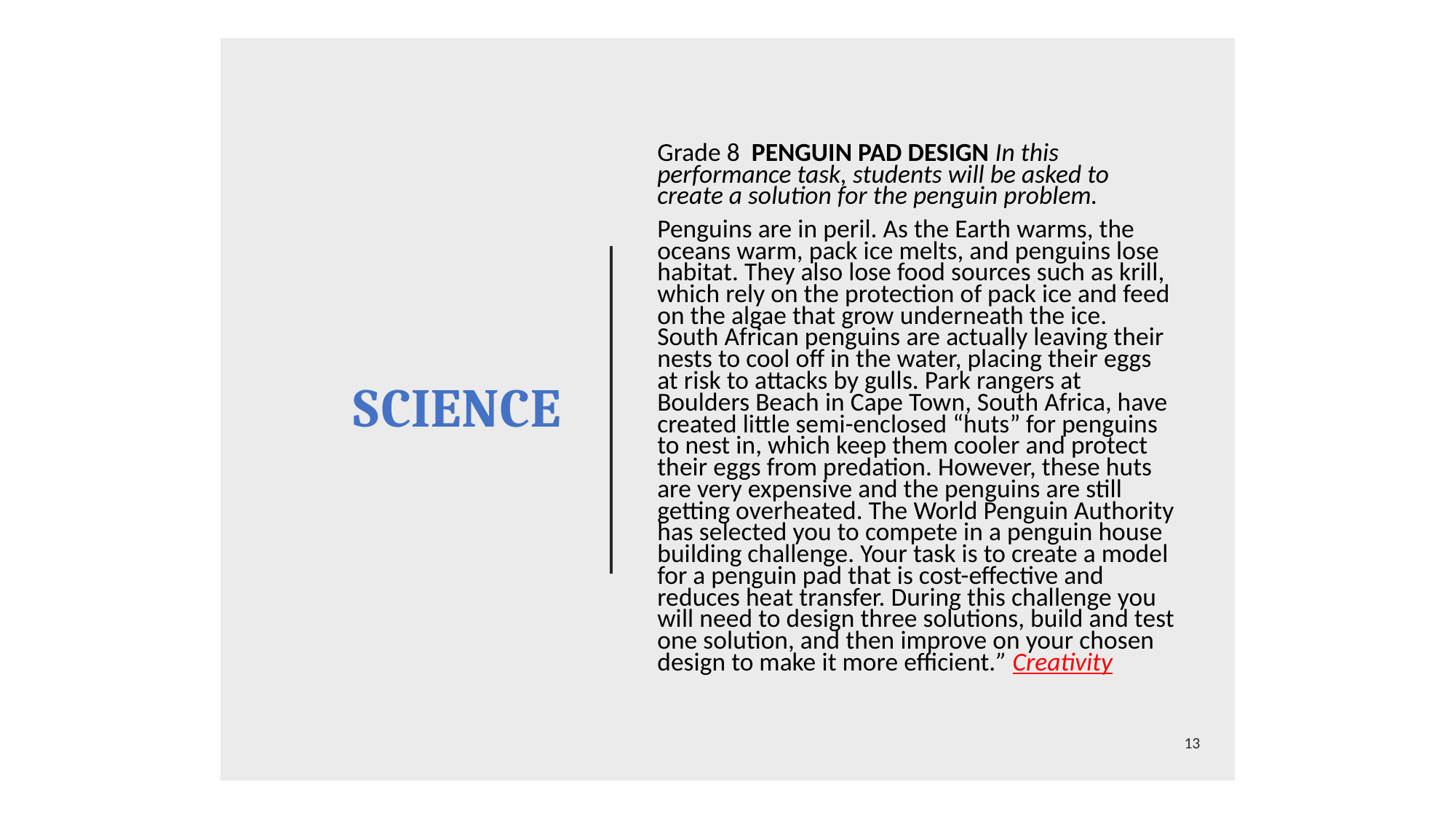

# SCIENCE
Grade 8  PENGUIN PAD DESIGN In this performance task, students will be asked to create a solution for the penguin problem.
Penguins are in peril. As the Earth warms, the oceans warm, pack ice melts, and penguins lose habitat. They also lose food sources such as krill, which rely on the protection of pack ice and feed on the algae that grow underneath the ice.  South African penguins are actually leaving their nests to cool off in the water, placing their eggs at risk to attacks by gulls. Park rangers at Boulders Beach in Cape Town, South Africa, have created little semi-enclosed “huts” for penguins to nest in, which keep them cooler and protect their eggs from predation. However, these huts are very expensive and the penguins are still getting overheated. The World Penguin Authority has selected you to compete in a penguin house building challenge. Your task is to create a model for a penguin pad that is cost-effective and reduces heat transfer. During this challenge you will need to design three solutions, build and test one solution, and then improve on your chosen design to make it more efficient.” Creativity
13